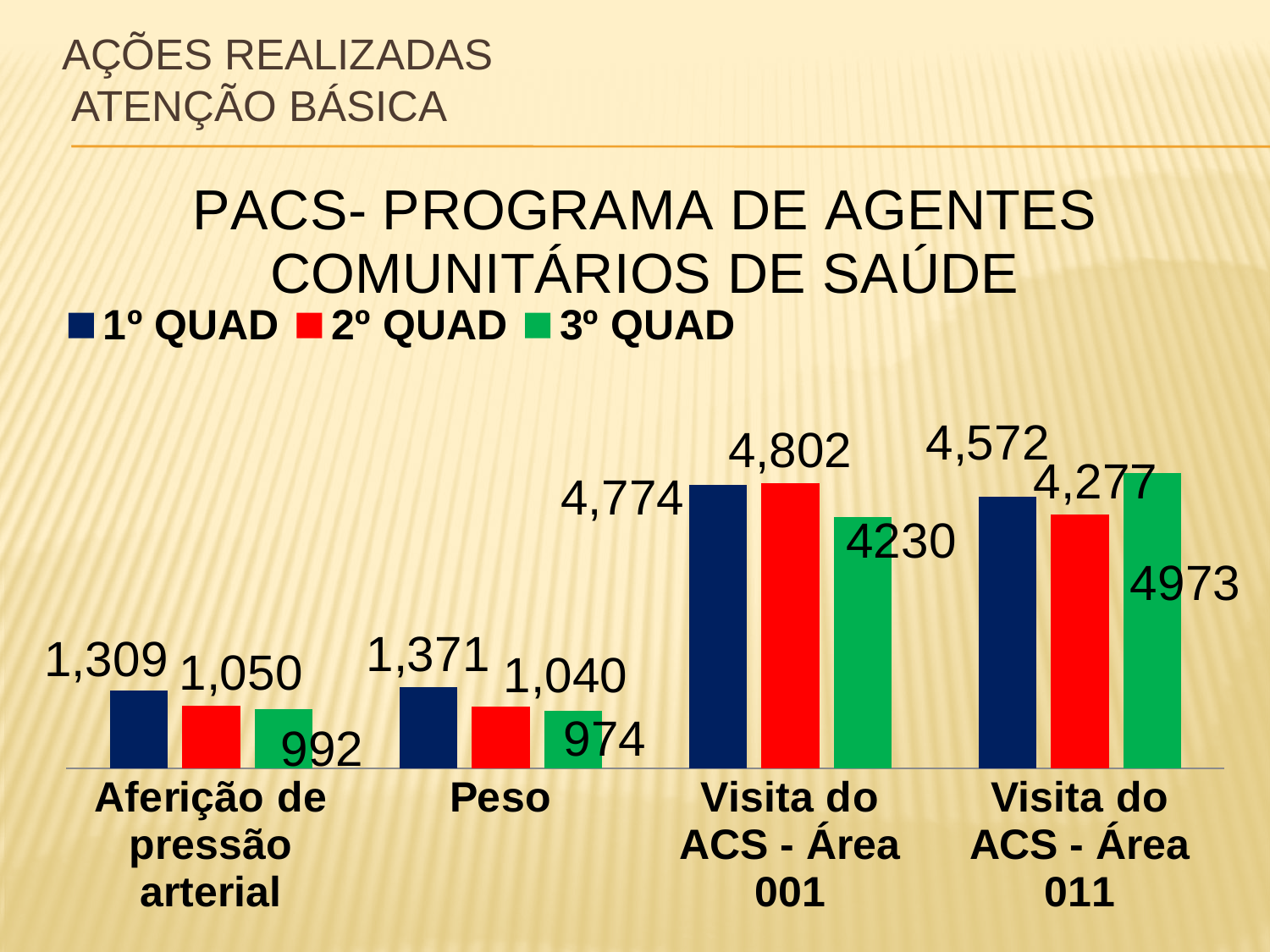

# AÇÕES REALIZADAS Atenção básica

### Chart: PACS- PROGRAMA DE AGENTES COMUNITÁRIOS DE SAÚDE

| Category | 1º QUAD | 2º QUAD | 3º QUAD |
|---|---|---|---|
| Aferição de pressão arterial | 1309.0 | 1050.0 | 992.0 |
| Peso | 1371.0 | 1040.0 | 974.0 |
| Visita do ACS - Área 001 | 4774.0 | 4802.0 | 4230.0 |
| Visita do ACS - Área 011 | 4572.0 | 4277.0 | 4973.0 |